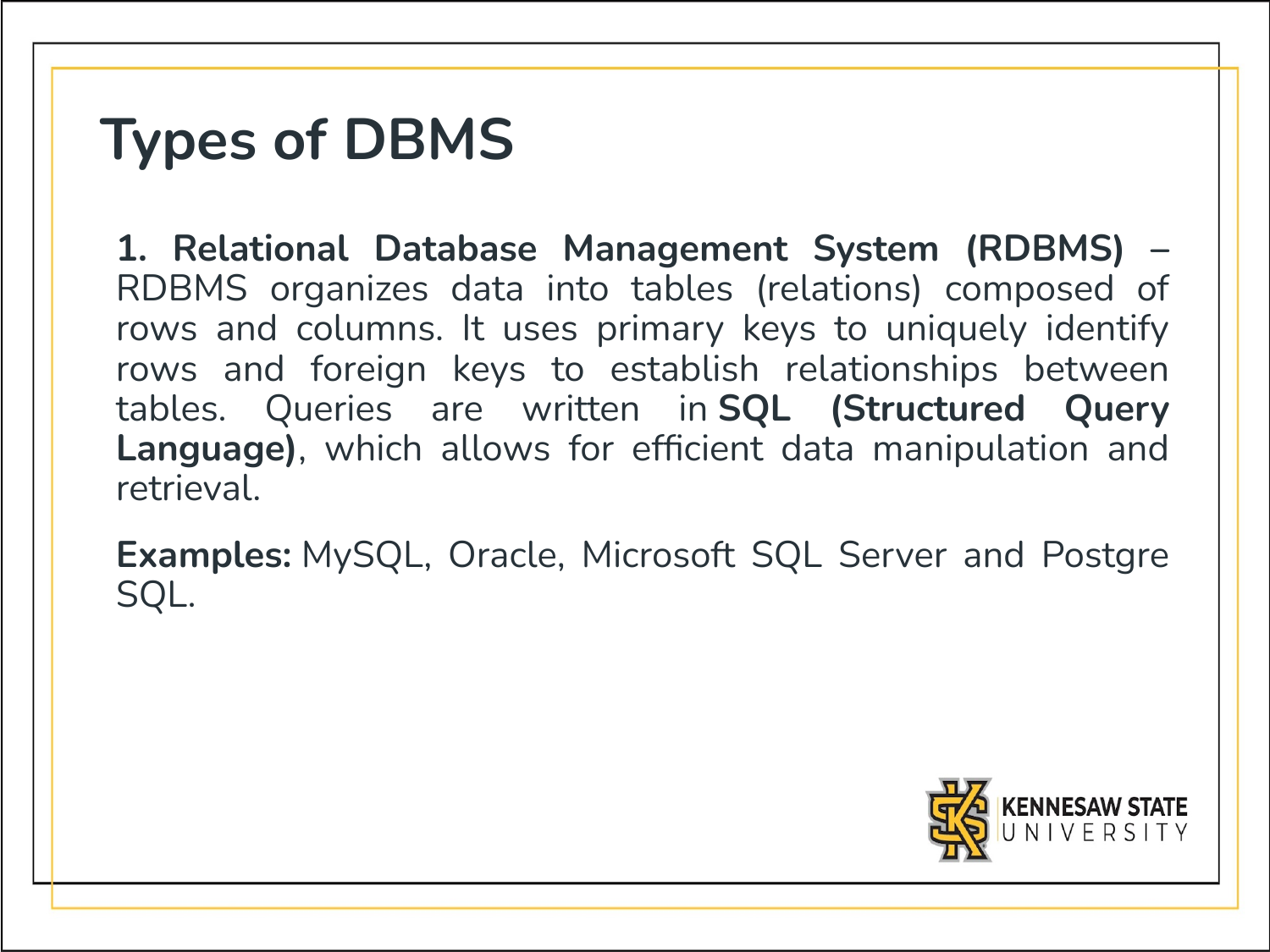

# Types of DBMS
1. Relational Database Management System (RDBMS) – RDBMS organizes data into tables (relations) composed of rows and columns. It uses primary keys to uniquely identify rows and foreign keys to establish relationships between tables. Queries are written in SQL (Structured Query Language), which allows for efficient data manipulation and retrieval.
Examples: MySQL, Oracle, Microsoft SQL Server and Postgre SQL.